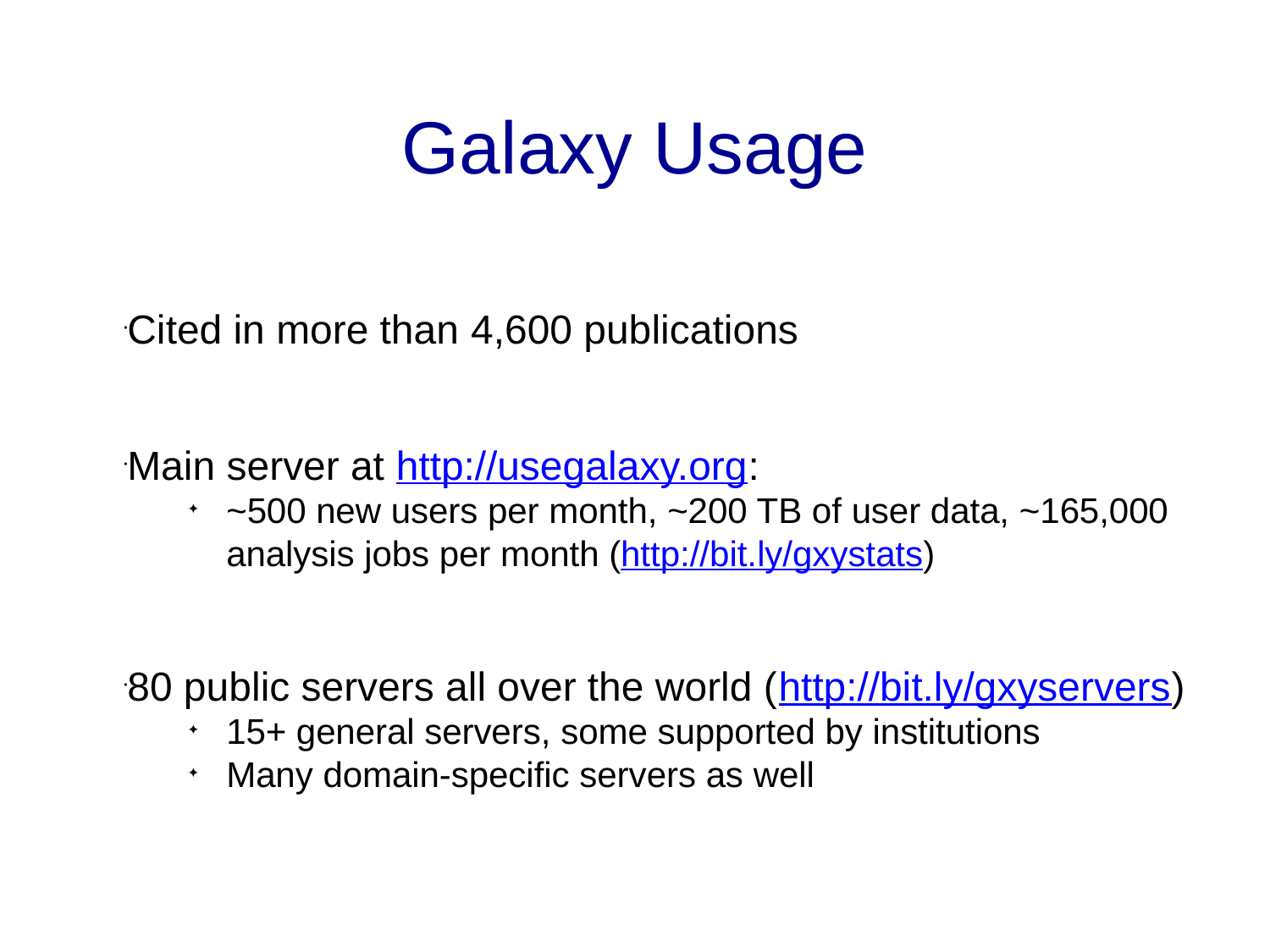

# Galaxy Usage
Cited in more than 4,600 publications

Main server at http://usegalaxy.org:
~500 new users per month, ~200 TB of user data, ~165,000 analysis jobs per month (http://bit.ly/gxystats)

80 public servers all over the world (http://bit.ly/gxyservers)
15+ general servers, some supported by institutions
Many domain-specific servers as well
21